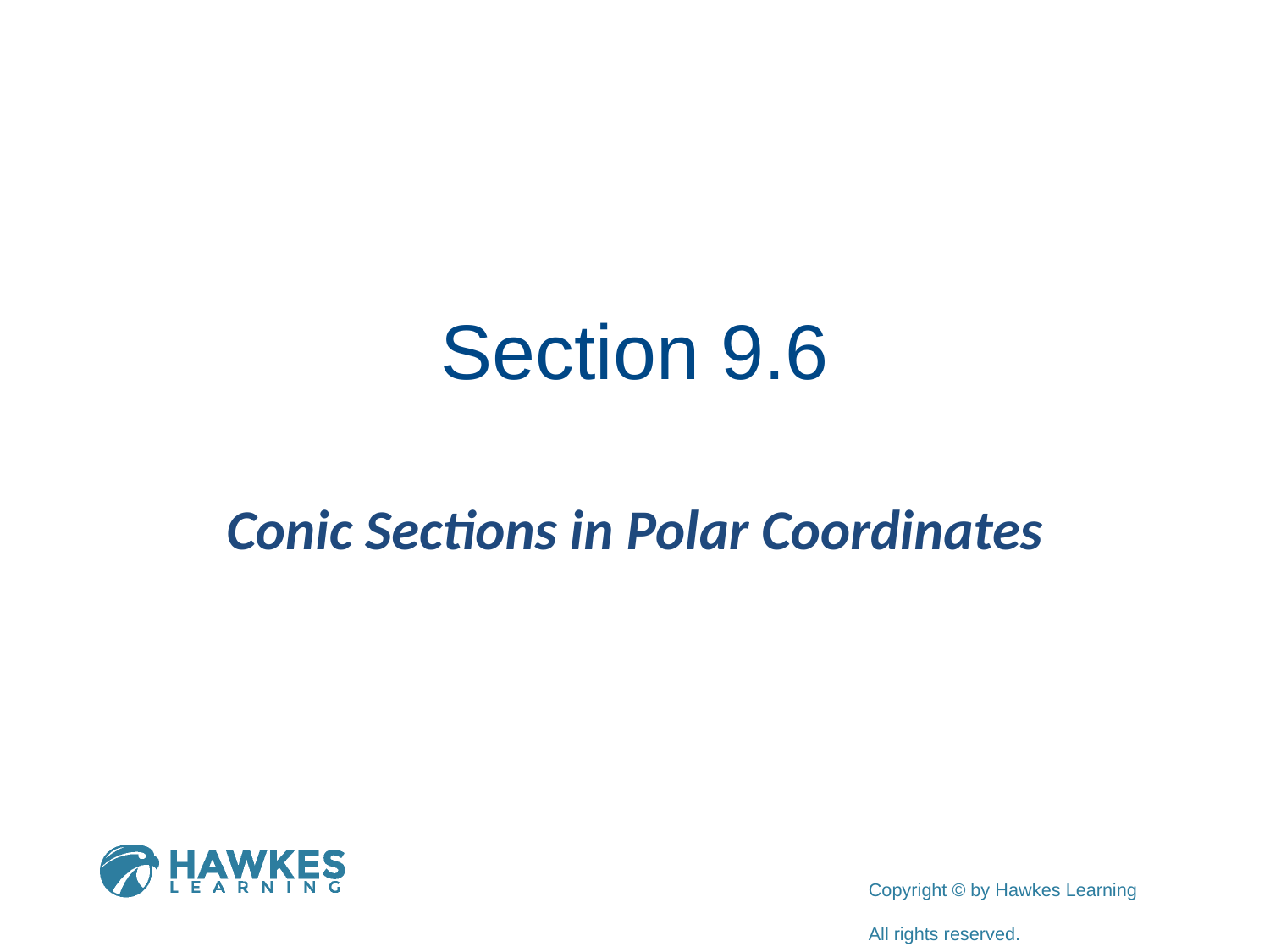

# Section 9.6
Conic Sections in Polar Coordinates